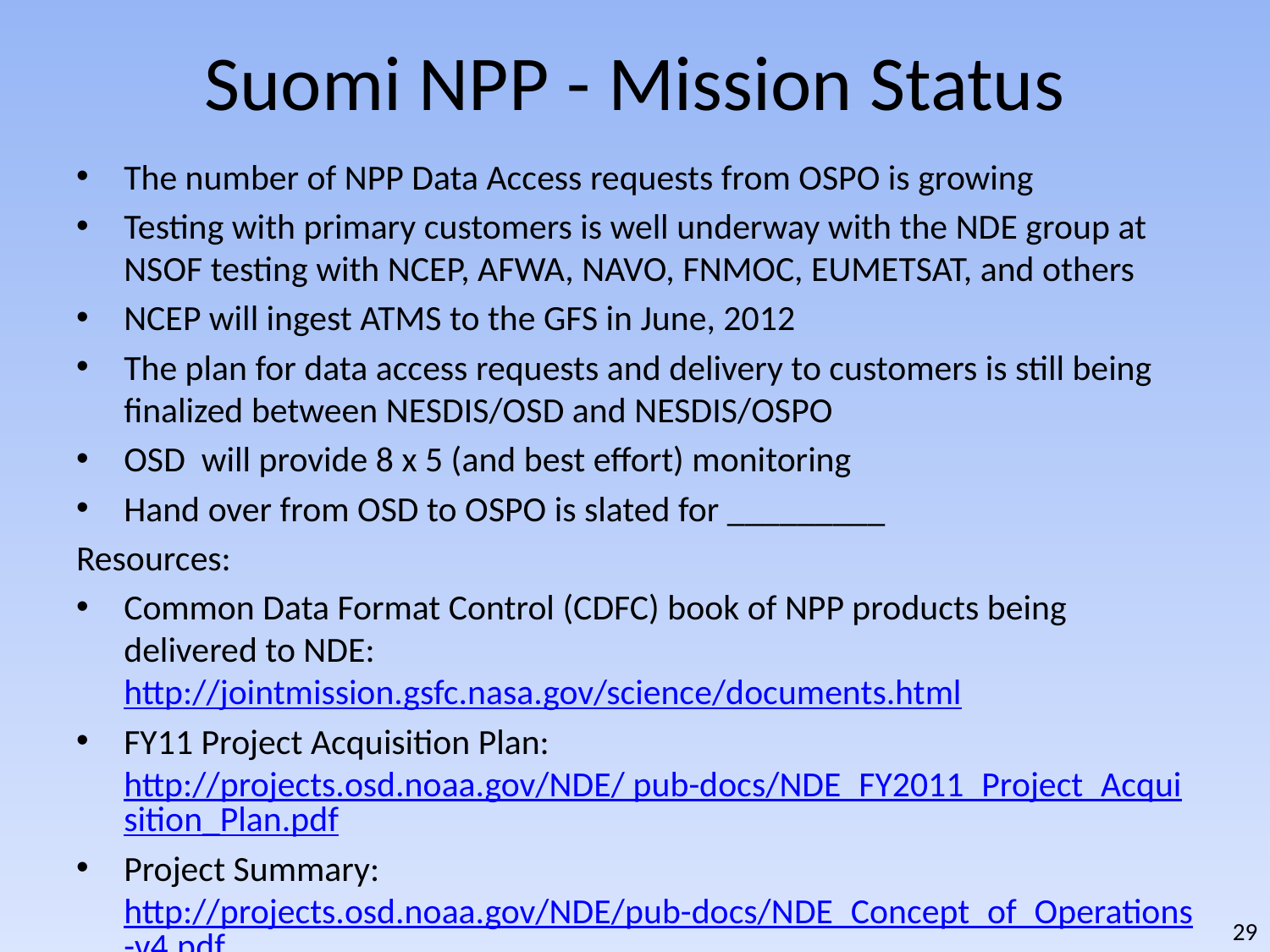

# Suomi NPP - Mission Status
The number of NPP Data Access requests from OSPO is growing
Testing with primary customers is well underway with the NDE group at NSOF testing with NCEP, AFWA, NAVO, FNMOC, EUMETSAT, and others
NCEP will ingest ATMS to the GFS in June, 2012
The plan for data access requests and delivery to customers is still being finalized between NESDIS/OSD and NESDIS/OSPO
OSD  will provide 8 x 5 (and best effort) monitoring
Hand over from OSD to OSPO is slated for _________
Resources:
Common Data Format Control (CDFC) book of NPP products being delivered to NDE:    http://jointmission.gsfc.nasa.gov/science/documents.html
FY11 Project Acquisition Plan:  http://projects.osd.noaa.gov/NDE/ pub-docs/NDE_FY2011_Project_Acquisition_Plan.pdf
Project Summary:  http://projects.osd.noaa.gov/NDE/pub-docs/NDE_Concept_of_Operations-v4.pdf